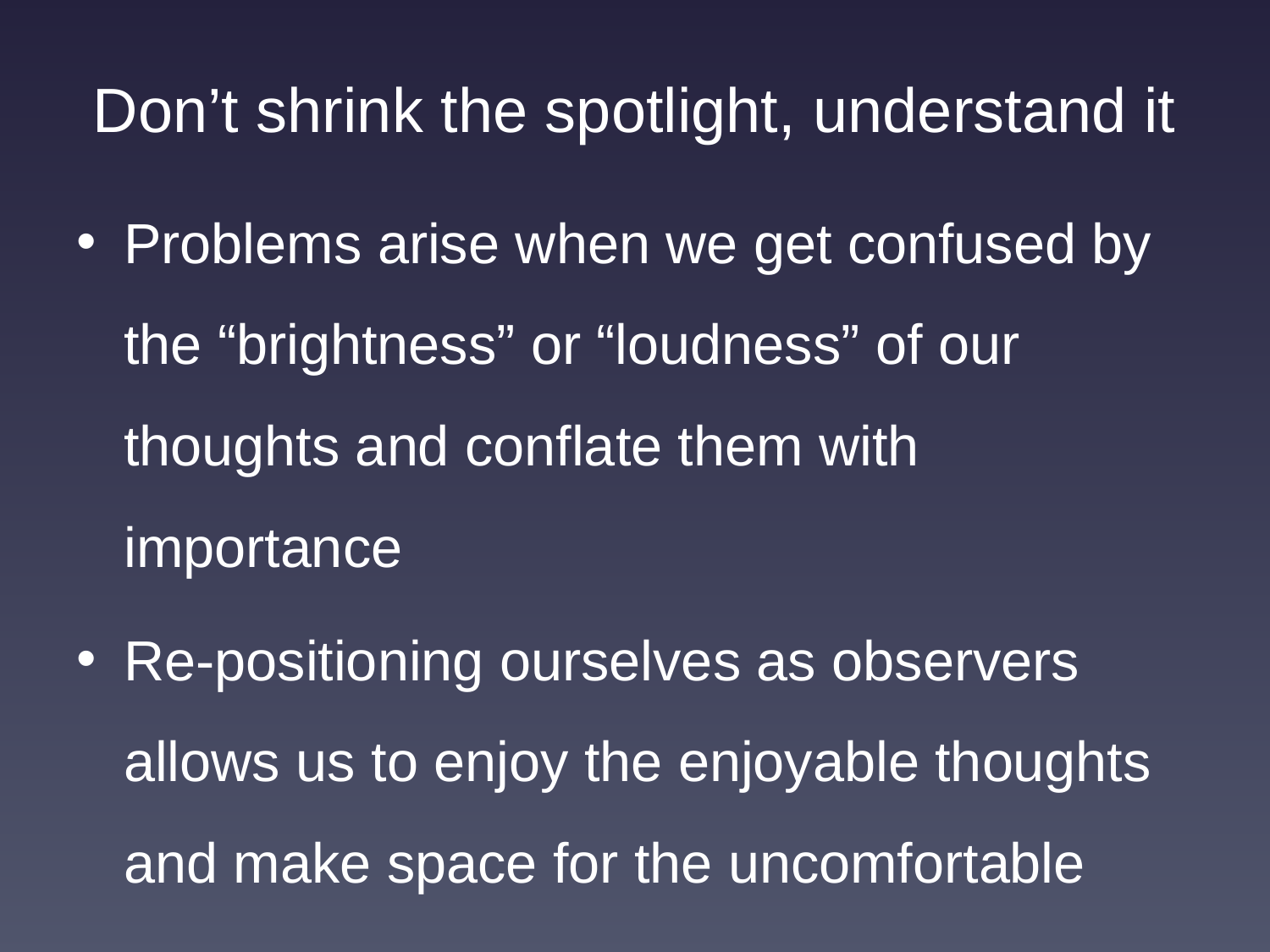

# Don’t shrink the spotlight, understand it
Problems arise when we get confused by the “brightness” or “loudness” of our thoughts and conflate them with importance
Re-positioning ourselves as observers allows us to enjoy the enjoyable thoughts and make space for the uncomfortable ones